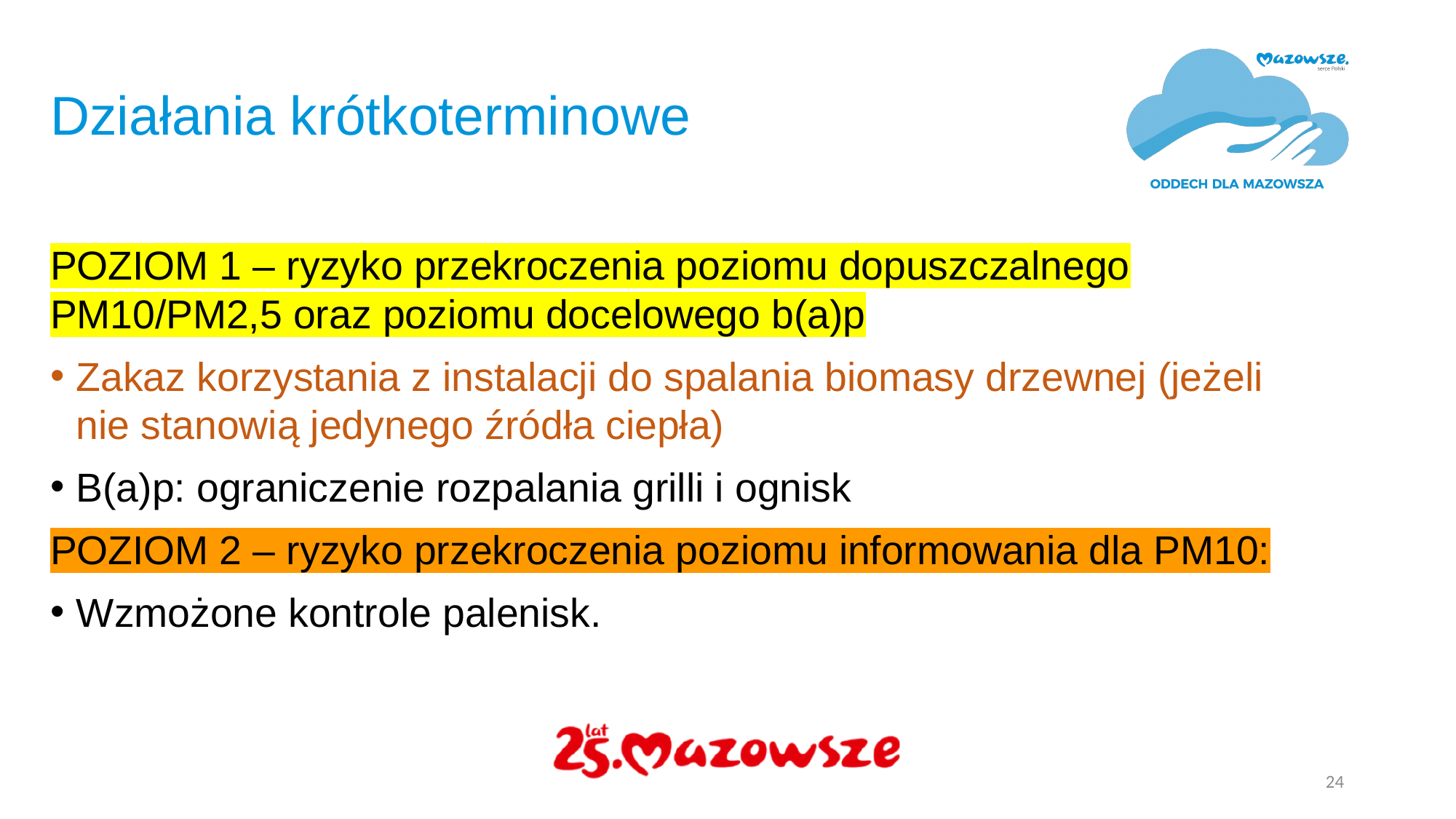

# Działania krótkoterminowe
POZIOM 1 – ryzyko przekroczenia poziomu dopuszczalnego PM10/PM2,5 oraz poziomu docelowego b(a)p
Zakaz korzystania z instalacji do spalania biomasy drzewnej (jeżeli nie stanowią jedynego źródła ciepła)
B(a)p: ograniczenie rozpalania grilli i ognisk
POZIOM 2 – ryzyko przekroczenia poziomu informowania dla PM10:
Wzmożone kontrole palenisk.
24